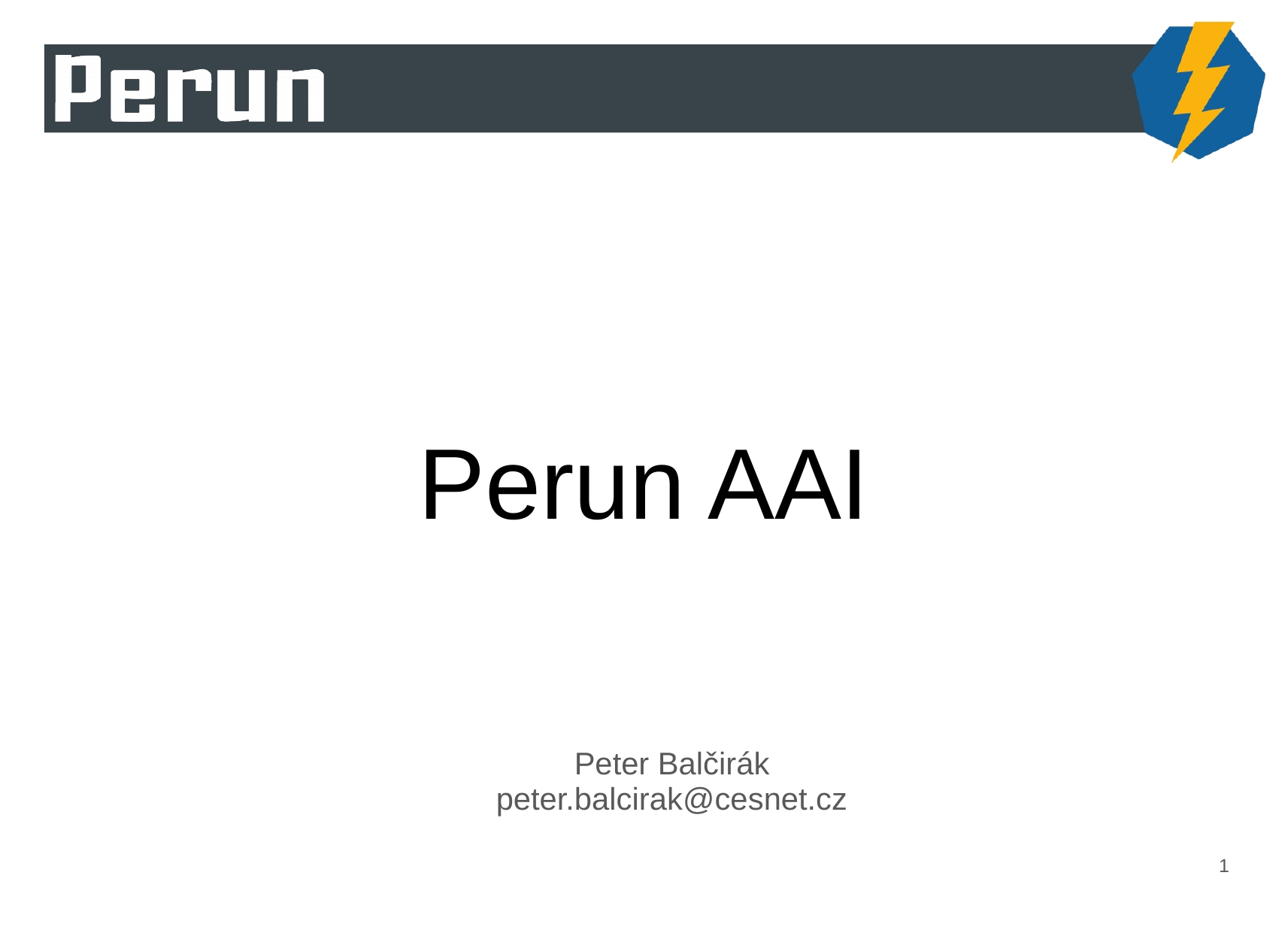

# Perun AAI

Peter Balčirák
peter.balcirak@cesnet.cz
1